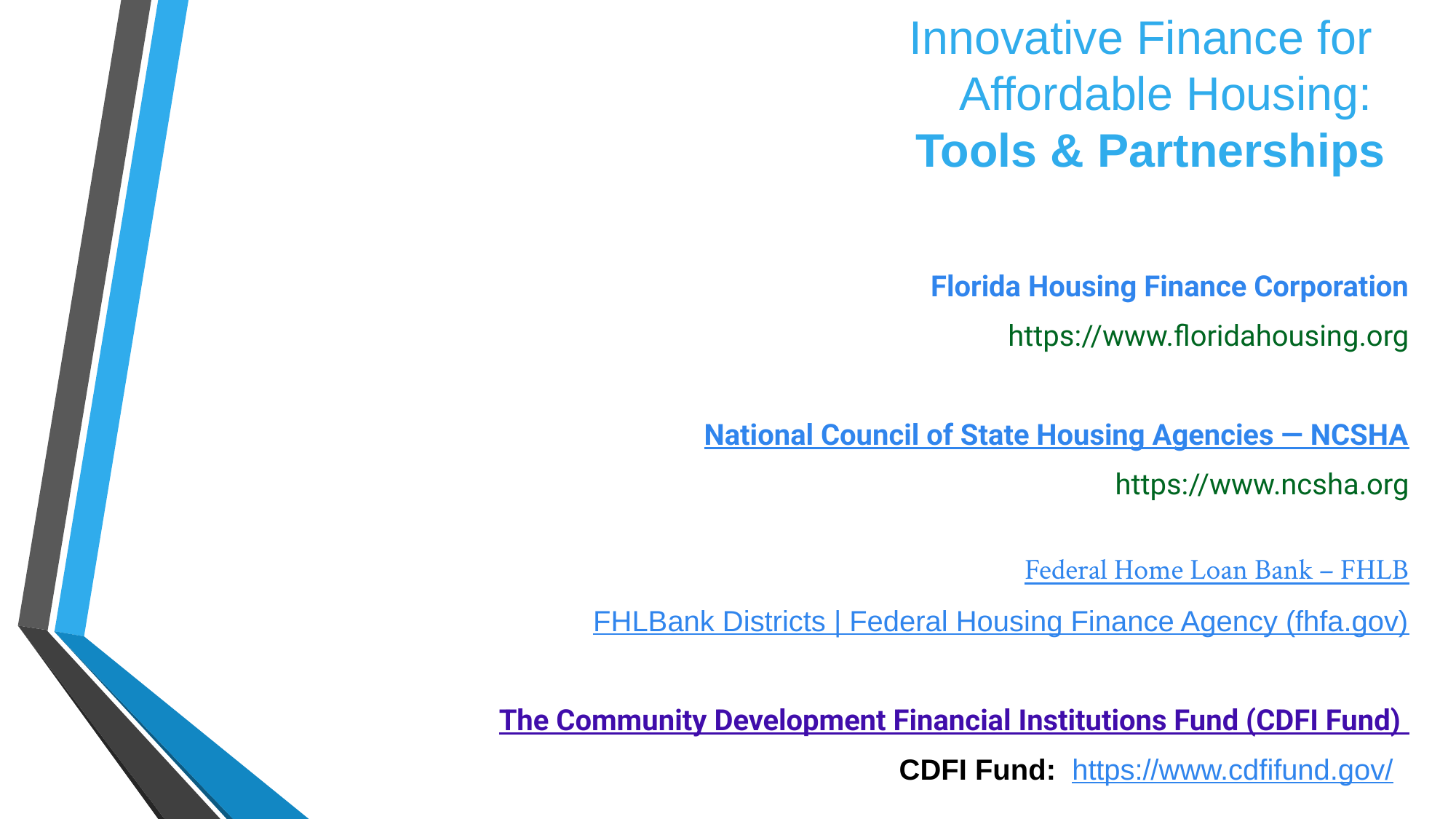

# Innovative Finance for Affordable Housing: Tools & Partnerships

Florida Housing Finance Corporation
https://www.floridahousing.org

National Council of State Housing Agencies — NCSHA
https://www.ncsha.org
Federal Home Loan Bank – FHLB
FHLBank Districts | Federal Housing Finance Agency (fhfa.gov)

The Community Development Financial Institutions Fund (CDFI Fund)
CDFI Fund:  https://www.cdfifund.gov/